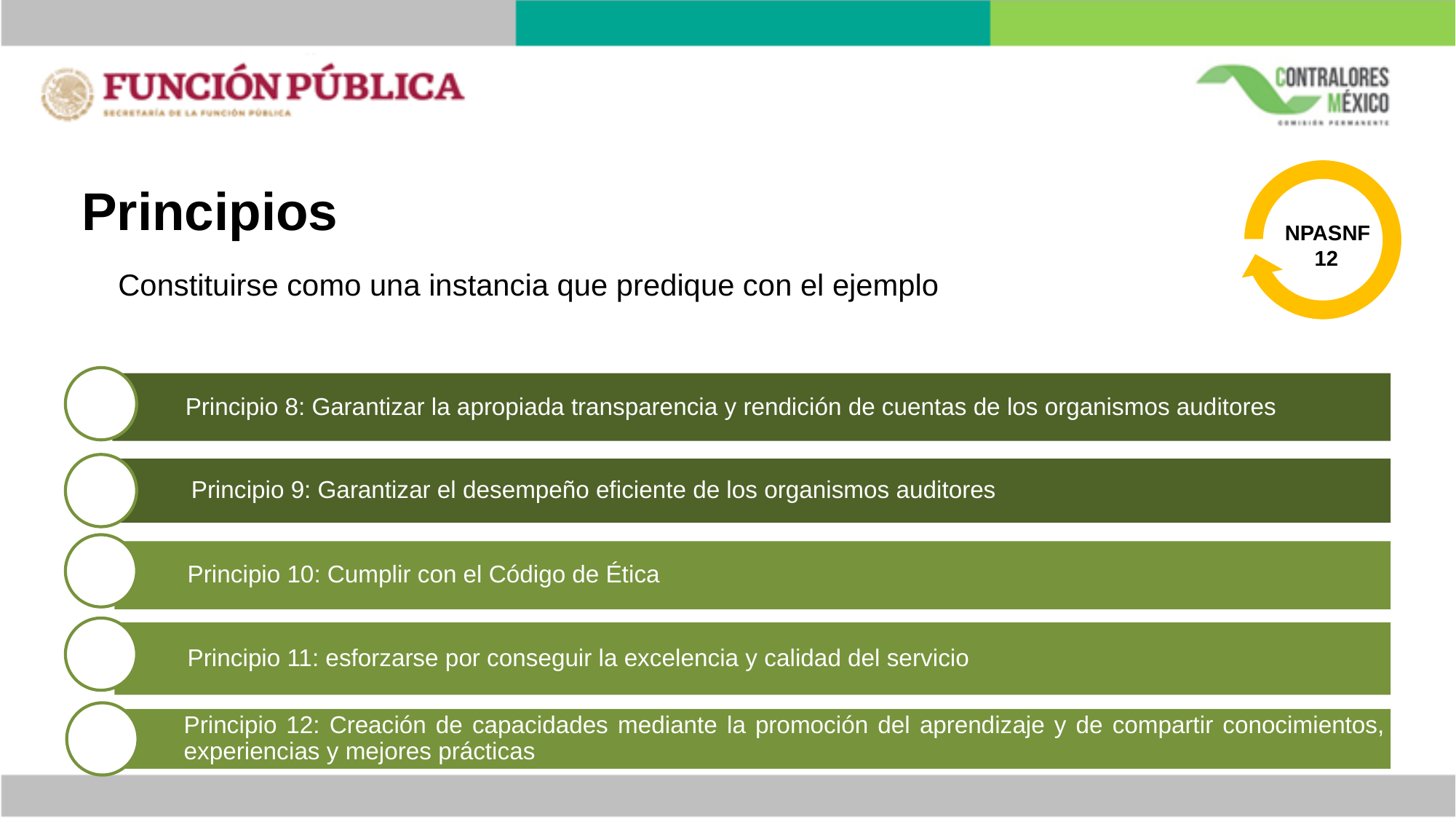

# Principios
  NPASNF
12
     Constituirse como una instancia que predique con el ejemplo

Principio 8: Garantizar la apropiada transparencia y rendición de cuentas de los organismos auditores

Principio 9: Garantizar el desempeño eficiente de los organismos auditores

Principio 10: Cumplir con el Código de Ética

Principio 11: esforzarse por conseguir la excelencia y calidad del servicio

Principio 12: Creación de capacidades mediante la promoción del aprendizaje y de compartir conocimientos, experiencias y mejores prácticas
21